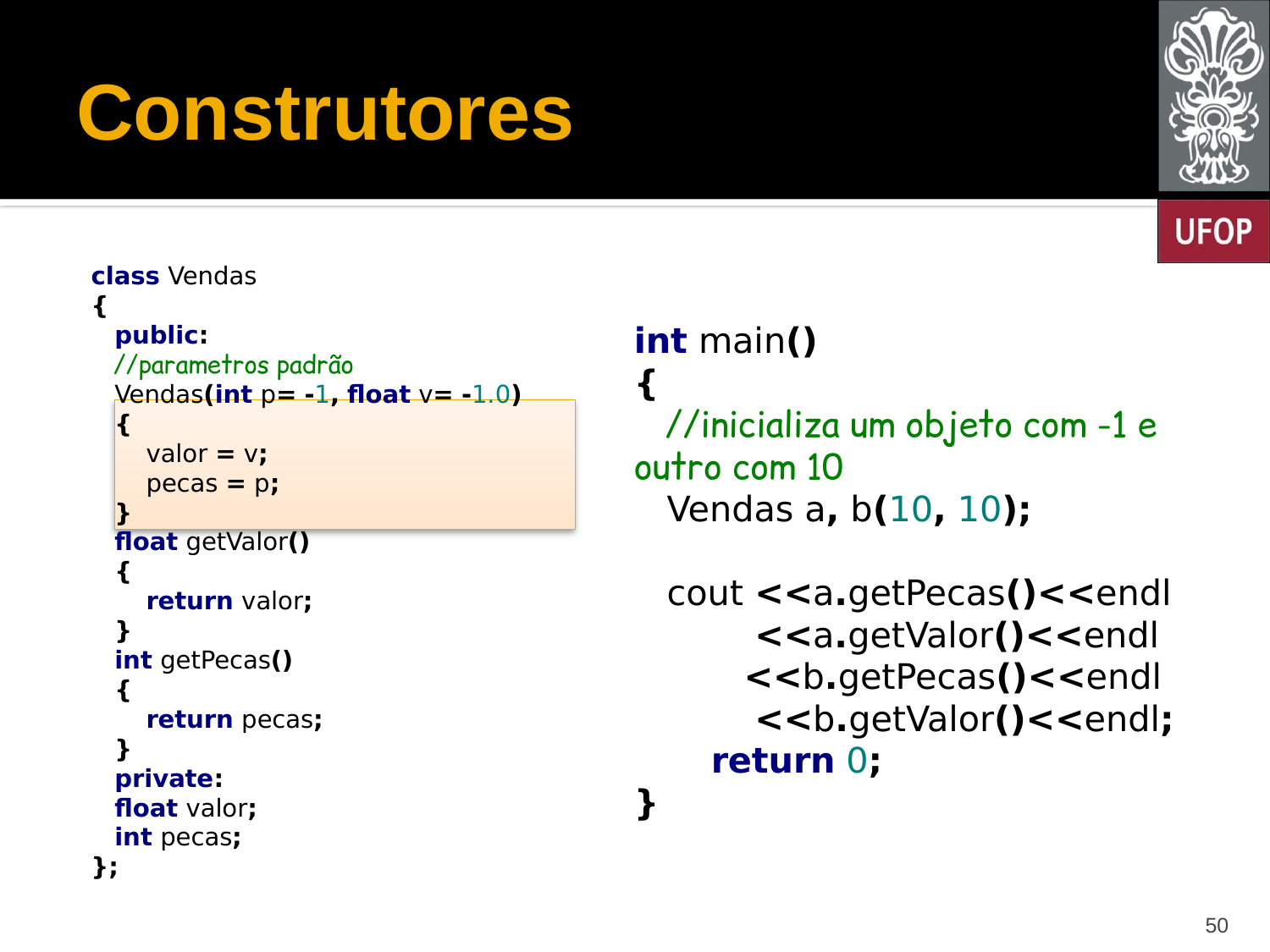

# Construtores
class Vendas
{
   public:
   //parametros padrão
   Vendas(int p= -1, float v= -1.0)
   {
       valor = v;
       pecas = p;
   }
   float getValor()
   {
       return valor;
   }
   int getPecas()
   {
       return pecas;
   }
   private:
   float valor;
   int pecas;
};
int main()
{
   //inicializa um objeto com -1 e outro com 10
   Vendas a, b(10, 10);

   cout <<a.getPecas()<<endl
          <<a.getValor()<<endl
          <<b.getPecas()<<endl
          <<b.getValor()<<endl;
       return 0;
}

50